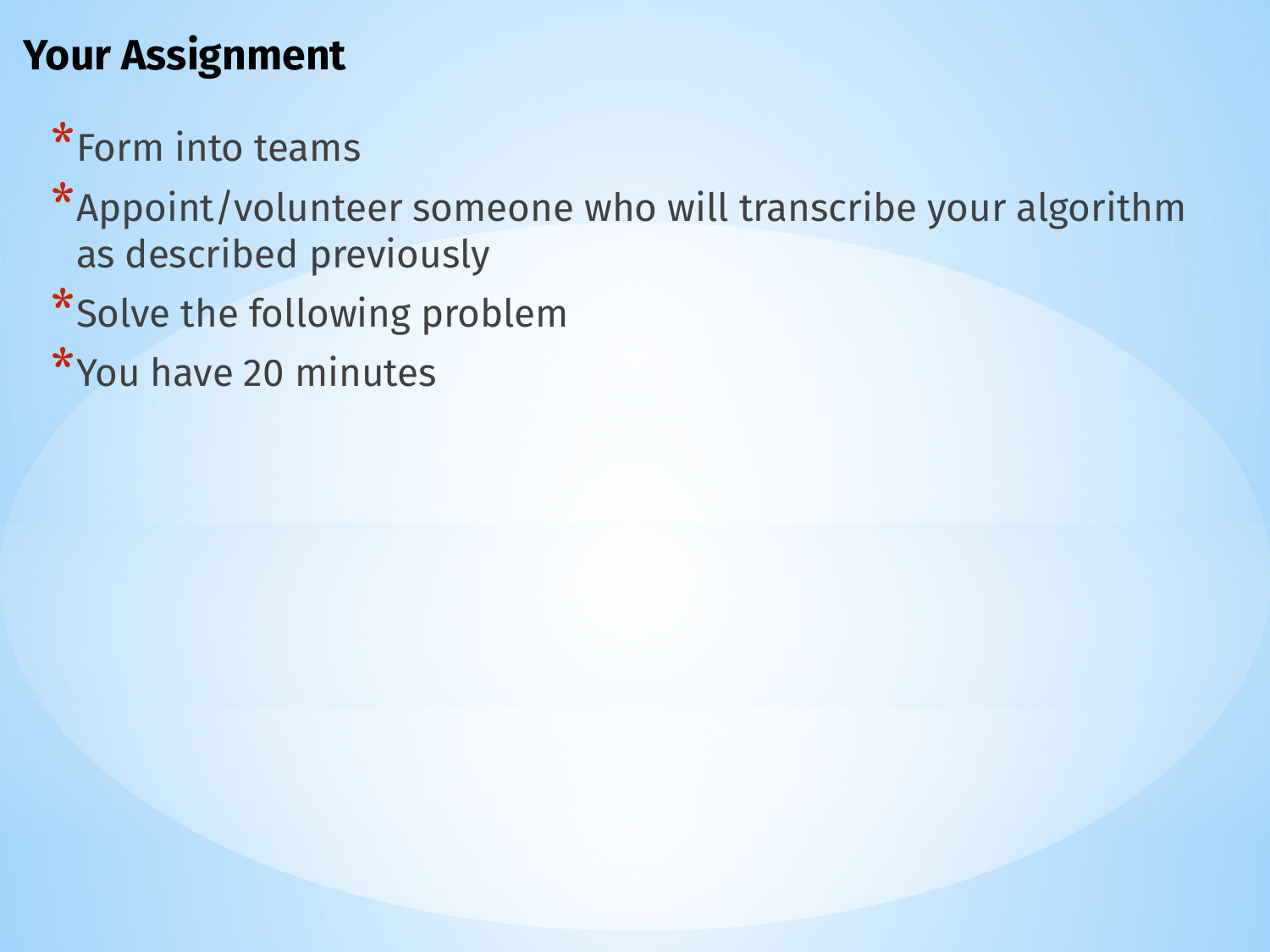

# Your Assignment
Form into teams
Appoint/volunteer someone who will transcribe your algorithm as described previously
Solve the following problem
You have 20 minutes